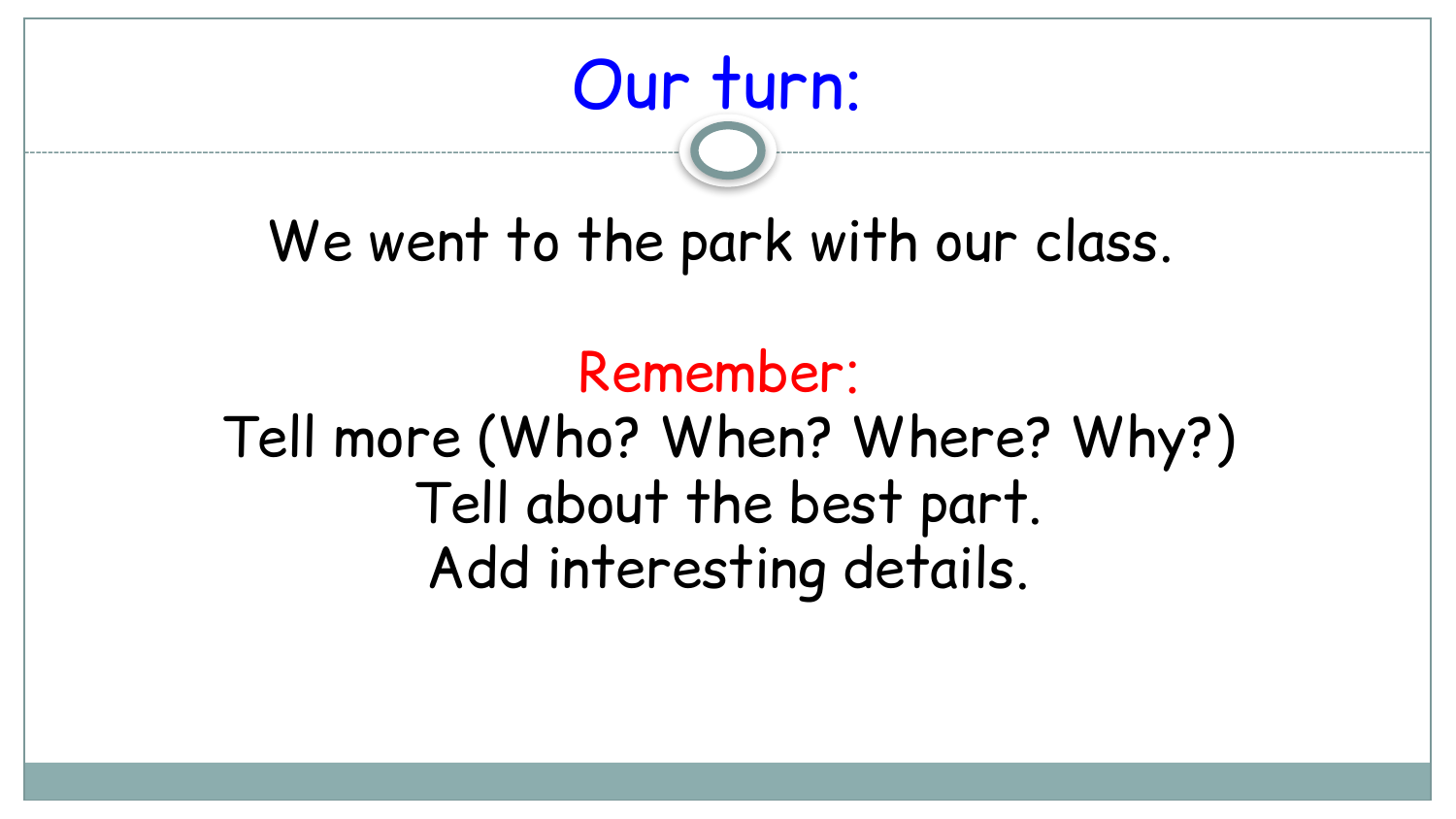

# Our turn:
We went to the park with our class.

Remember:
Tell more (Who? When? Where? Why?)
Tell about the best part.
Add interesting details.